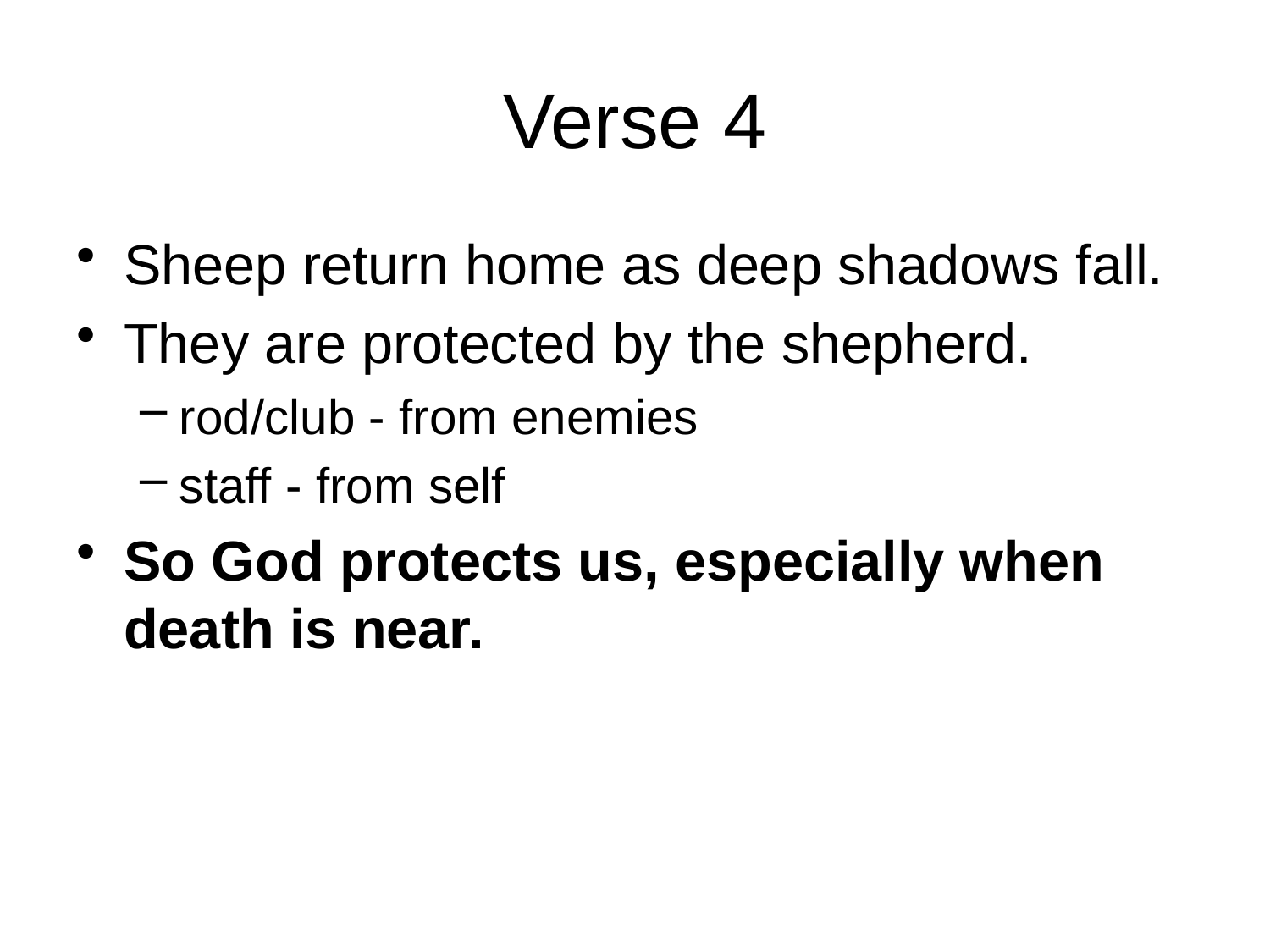

# Verse 4
Sheep return home as deep shadows fall.
They are protected by the shepherd.
rod/club - from enemies
staff - from self
So God protects us, especially when death is near.